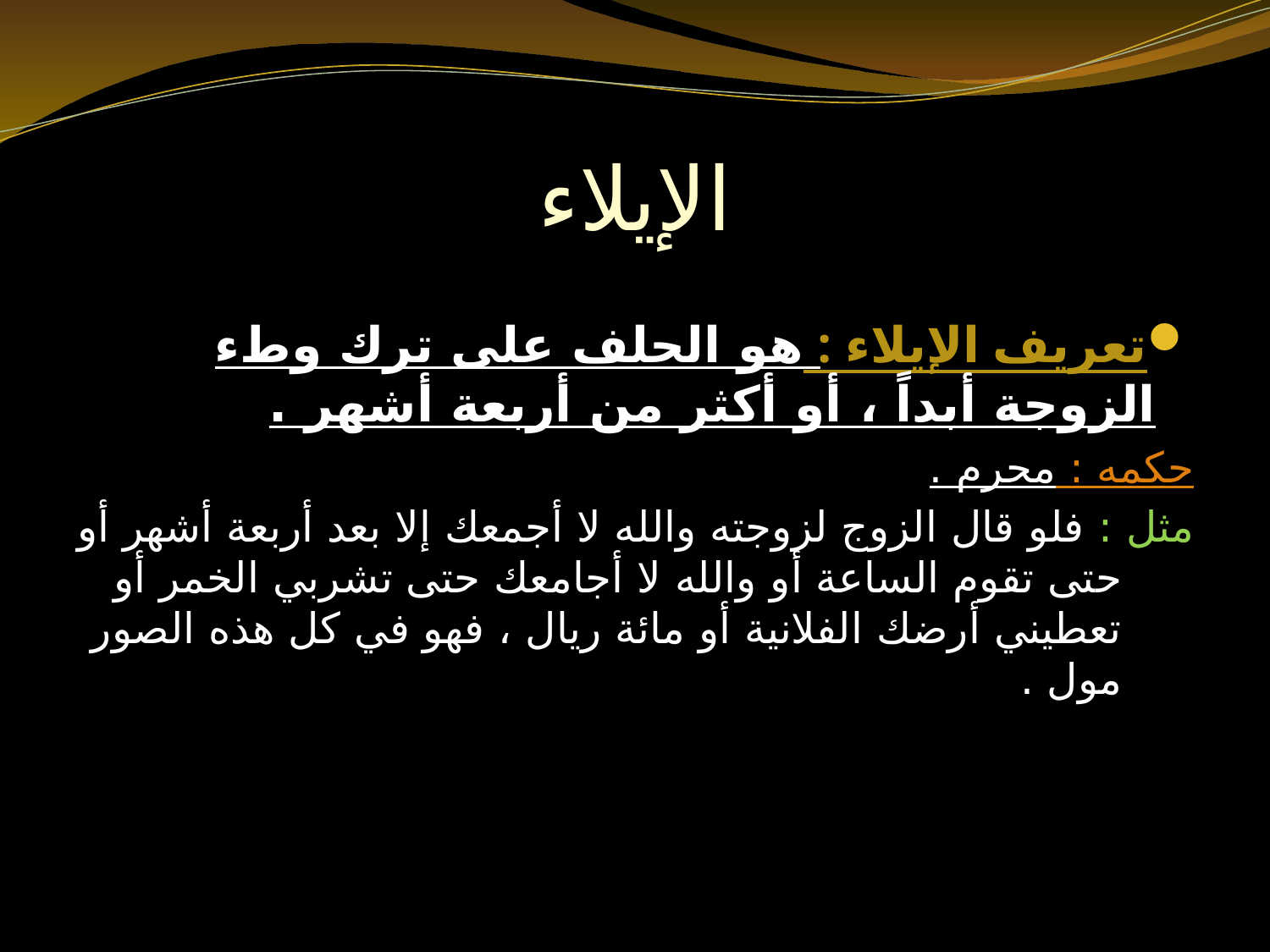

# الإيلاء
تعريف الإيلاء : هو الحلف على ترك وطء الزوجة أبداً ، أو أكثر من أربعة أشهر .
حكمه : محرم .
مثل : فلو قال الزوج لزوجته والله لا أجمعك إلا بعد أربعة أشهر أو حتى تقوم الساعة أو والله لا أجامعك حتى تشربي الخمر أو تعطيني أرضك الفلانية أو مائة ريال ، فهو في كل هذه الصور مول .